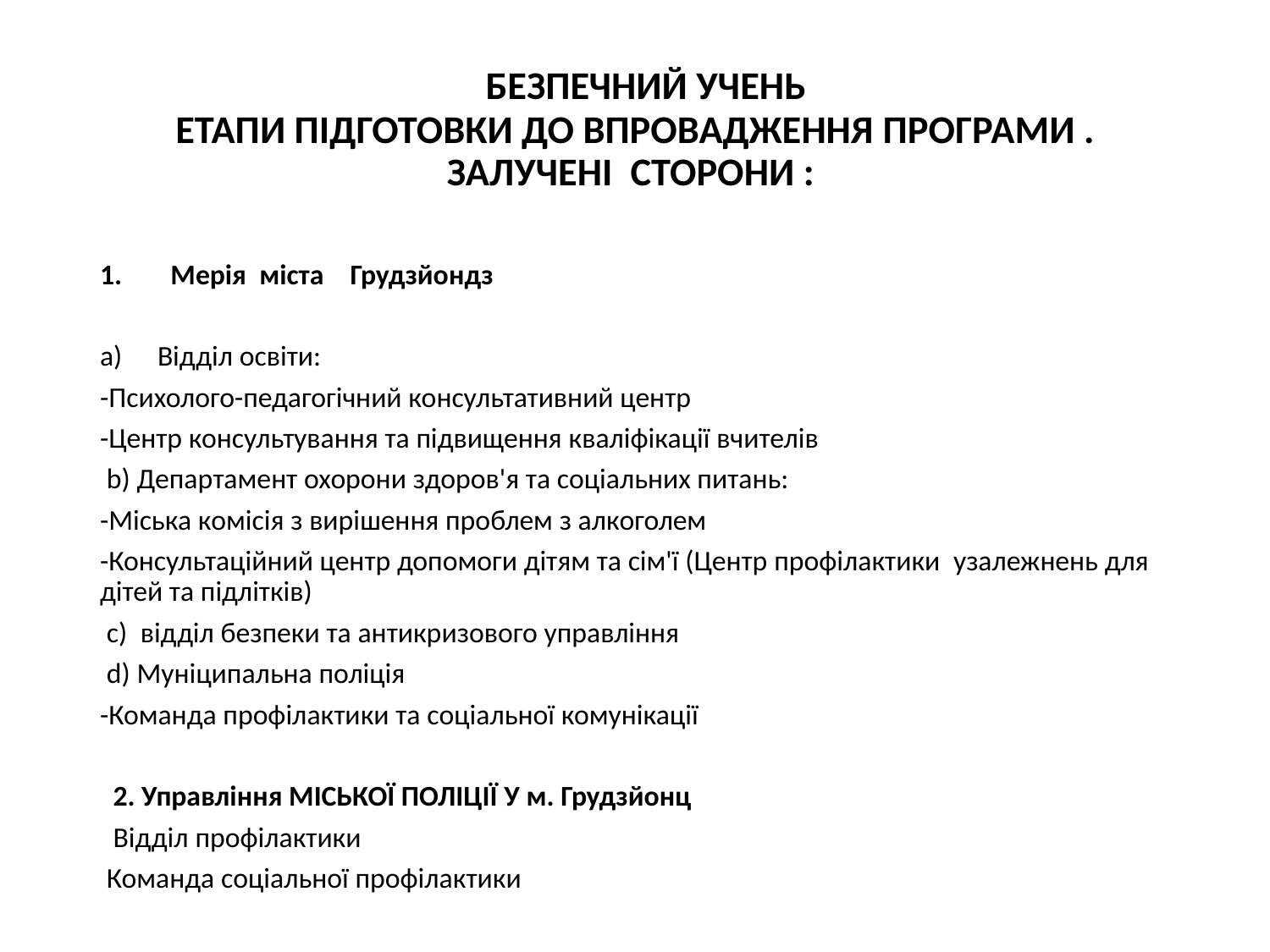

# БЕЗПЕЧНИЙ УЧЕНЬ ЕТАПИ ПІДГОТОВКИ ДО ВПРОВАДЖЕННЯ програми . Залучені  сторони :
  Мерія  міста    Грудзйондз
. Грудзйондз
Відділ освіти:
-Психолого-педагогічний консультативний центр
-Центр консультування та підвищення кваліфікації вчителів
 b) Департамент охорони здоров'я та соціальних питань:
-Міська комісія з вирішення проблем з алкоголем
-Консультаційний центр допомоги дітям та сім'ї (Центр профілактики  узалежнень для дітей та підлітків)
 с)  відділ безпеки та антикризового управління
 d) Муніципальна поліція
-Команда профілактики та соціальної комунікації

  2. Управління МІСЬКОЇ ПОЛІЦІЇ У м. Грудзйонц
  Відділ профілактики
 Команда соціальної профілактики